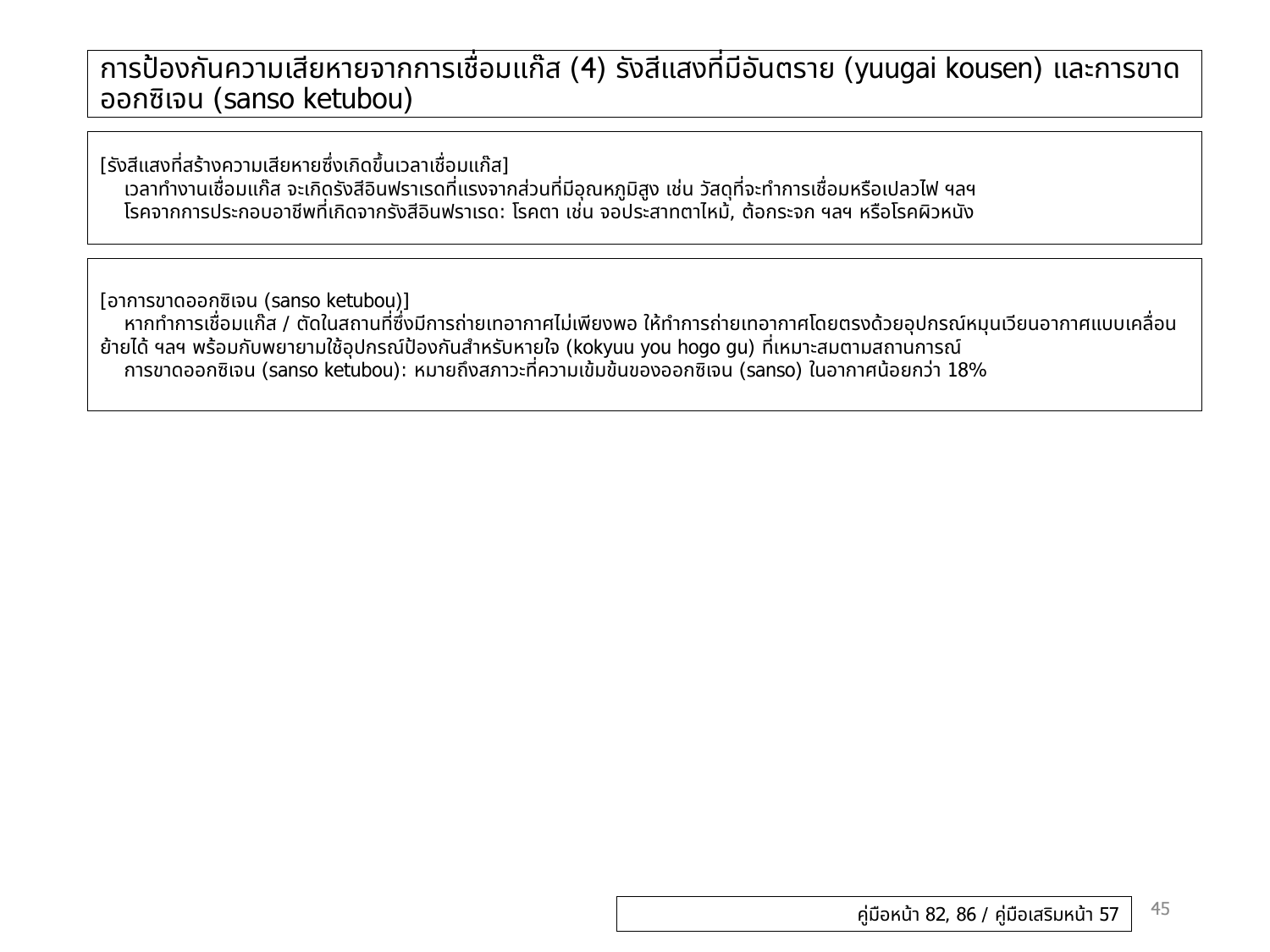

# การป้องกันความเสียหายจากการเชื่อมแก๊ส (4) รังสีแสงที่มีอันตราย (yuugai kousen) และการขาดออกซิเจน (sanso ketubou)
[รังสีแสงที่สร้างความเสียหายซึ่งเกิดขึ้นเวลาเชื่อมแก๊ส]
　เวลาทำงานเชื่อมแก๊ส จะเกิดรังสีอินฟราเรดที่แรงจากส่วนที่มีอุณหภูมิสูง เช่น วัสดุที่จะทำการเชื่อมหรือเปลวไฟ ฯลฯ
　โรคจากการประกอบอาชีพที่เกิดจากรังสีอินฟราเรด: โรคตา เช่น จอประสาทตาไหม้, ต้อกระจก ฯลฯ หรือโรคผิวหนัง
[อาการขาดออกซิเจน (sanso ketubou)]
　หากทำการเชื่อมแก๊ส / ตัดในสถานที่ซึ่งมีการถ่ายเทอากาศไม่เพียงพอ ให้ทำการถ่ายเทอากาศโดยตรงด้วยอุปกรณ์หมุนเวียนอากาศแบบเคลื่อนย้ายได้ ฯลฯ พร้อมกับพยายามใช้อุปกรณ์ป้องกันสำหรับหายใจ (kokyuu you hogo gu) ที่เหมาะสมตามสถานการณ์
　การขาดออกซิเจน (sanso ketubou): หมายถึงสภาวะที่ความเข้มข้นของออกซิเจน (sanso) ในอากาศน้อยกว่า 18%
45
คู่มือหน้า 82, 86 / คู่มือเสริมหน้า 57